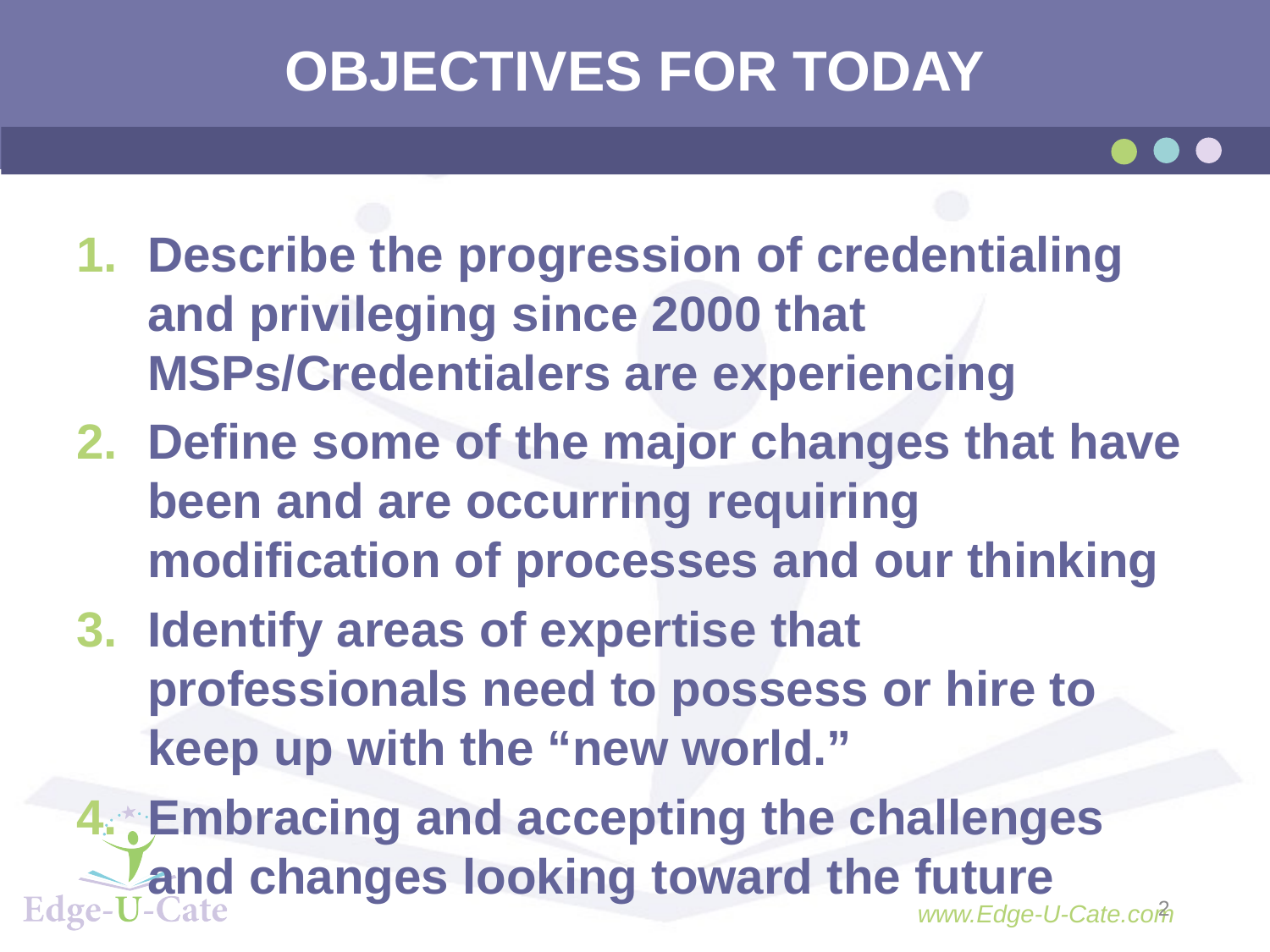

# OBJECTIVES FOR TODAY
Describe the progression of credentialing and privileging since 2000 that MSPs/Credentialers are experiencing
Define some of the major changes that have been and are occurring requiring modification of processes and our thinking
Identify areas of expertise that professionals need to possess or hire to keep up with the “new world.”
Embracing and accepting the challenges and changes looking toward the future
2